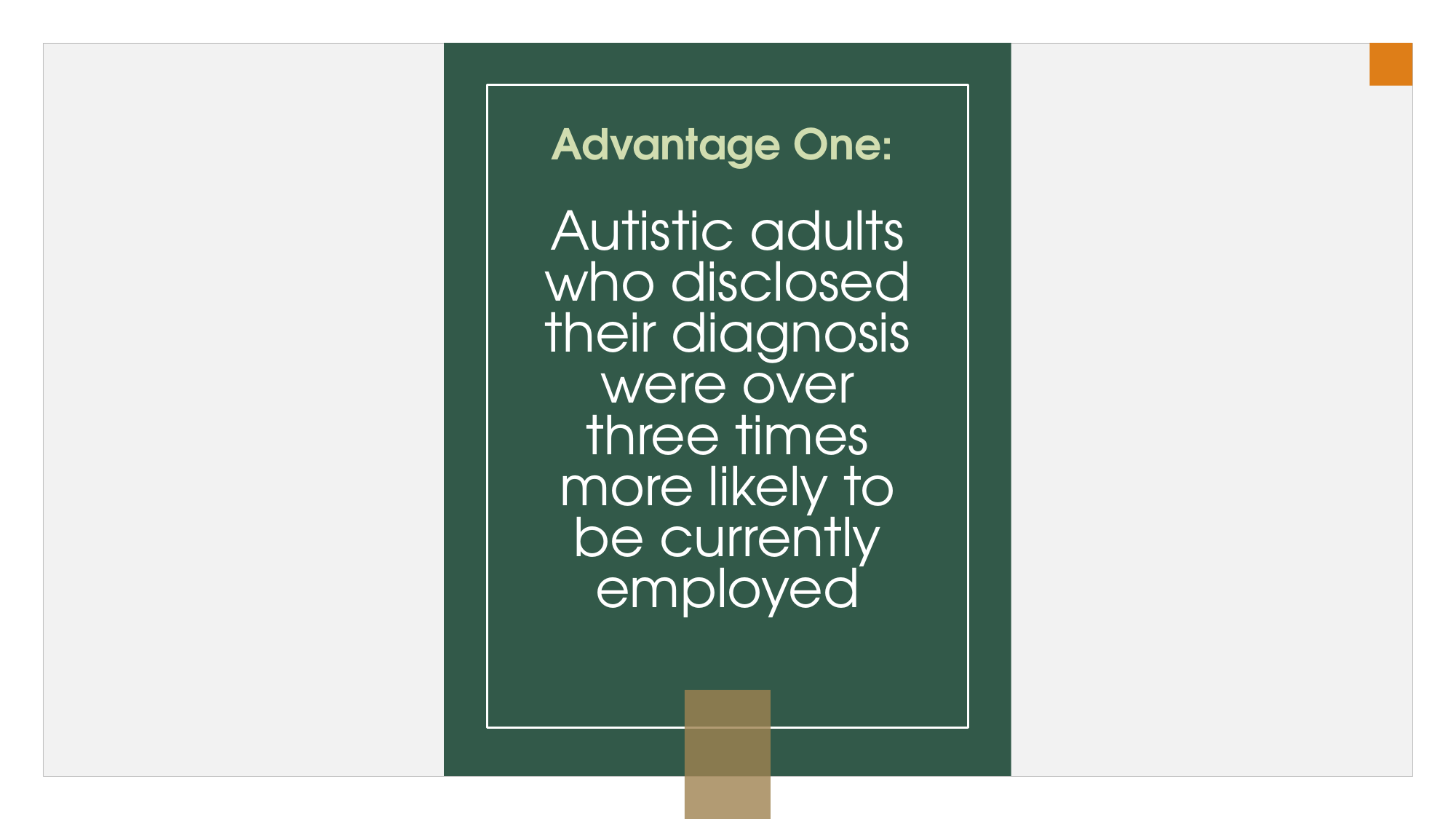

Advantage One:
# Autistic adults who disclosed their diagnosis were over three times more likely to be currently employed